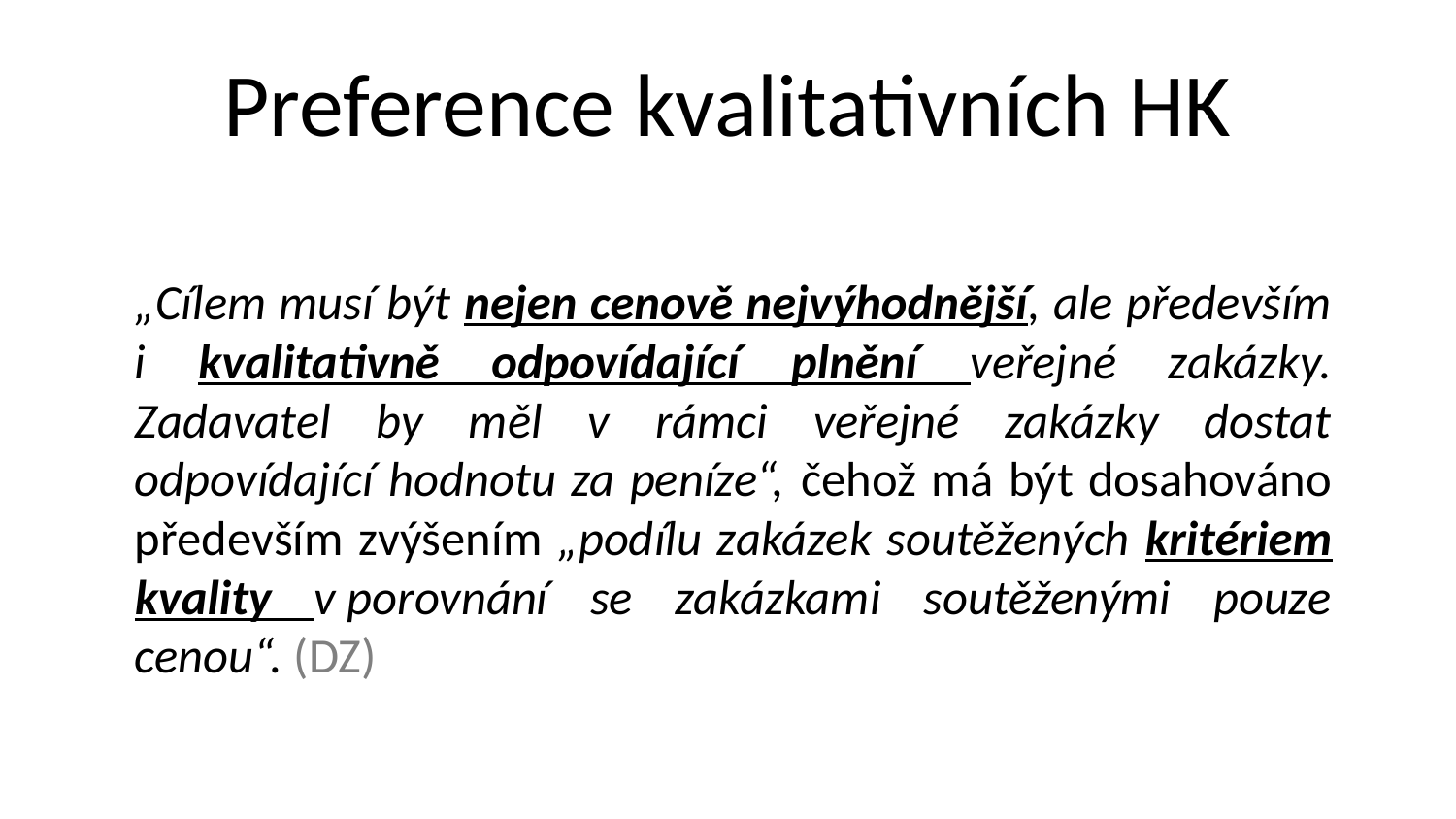

# Preference kvalitativních HK
„Cílem musí být nejen cenově nejvýhodnější, ale především i kvalitativně odpovídající plnění veřejné zakázky. Zadavatel by měl v rámci veřejné zakázky dostat odpovídající hodnotu za peníze“, čehož má být dosahováno především zvýšením „podílu zakázek soutěžených kritériem kvality v porovnání se zakázkami soutěženými pouze cenou“. (DZ)